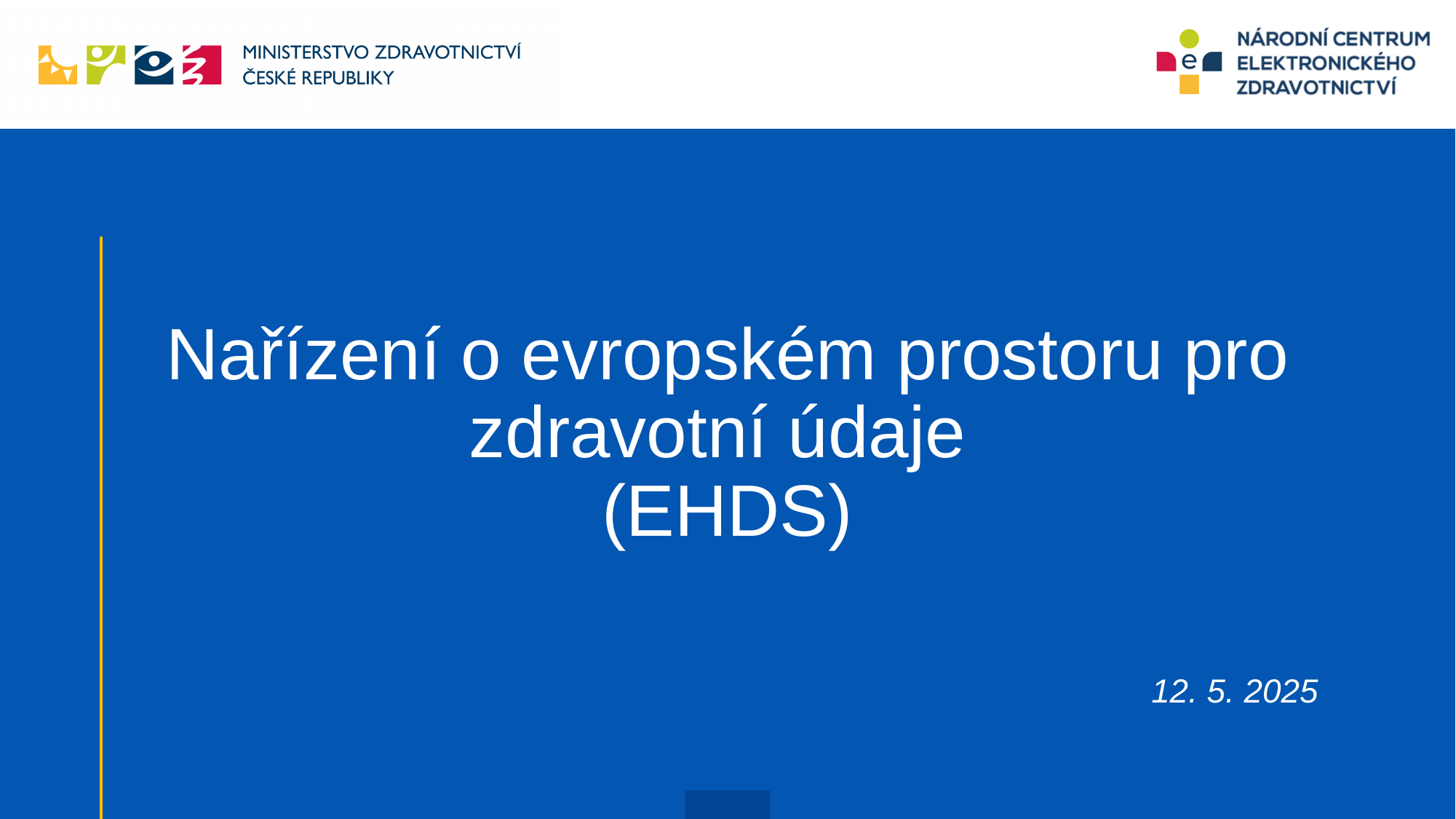

# Nařízení o evropském prostoru pro zdravotní údaje (EHDS)

12. 5. 2025